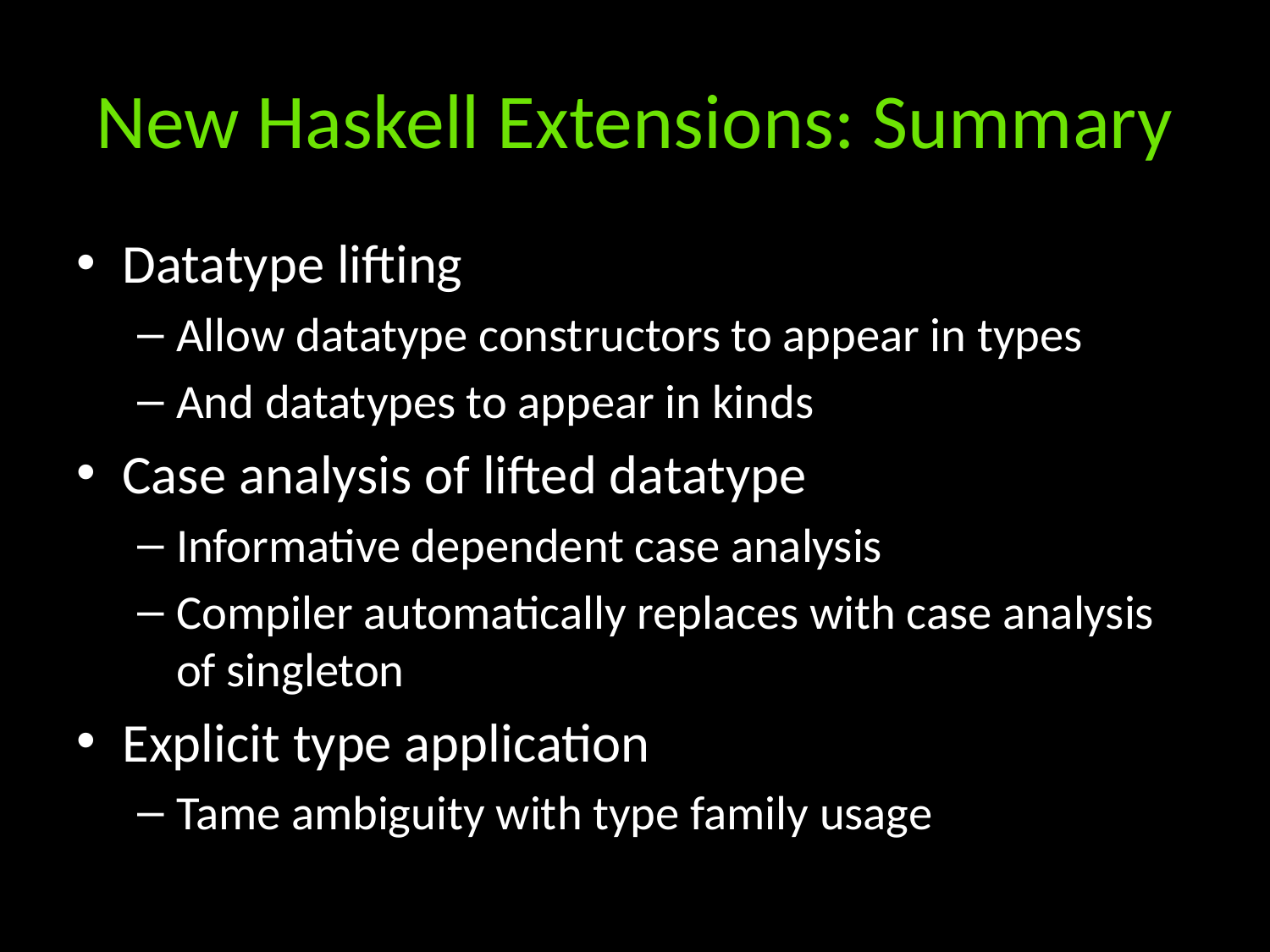

# New Haskell Extensions: Summary
Datatype lifting
Allow datatype constructors to appear in types
And datatypes to appear in kinds
Case analysis of lifted datatype
Informative dependent case analysis
Compiler automatically replaces with case analysis of singleton
Explicit type application
Tame ambiguity with type family usage